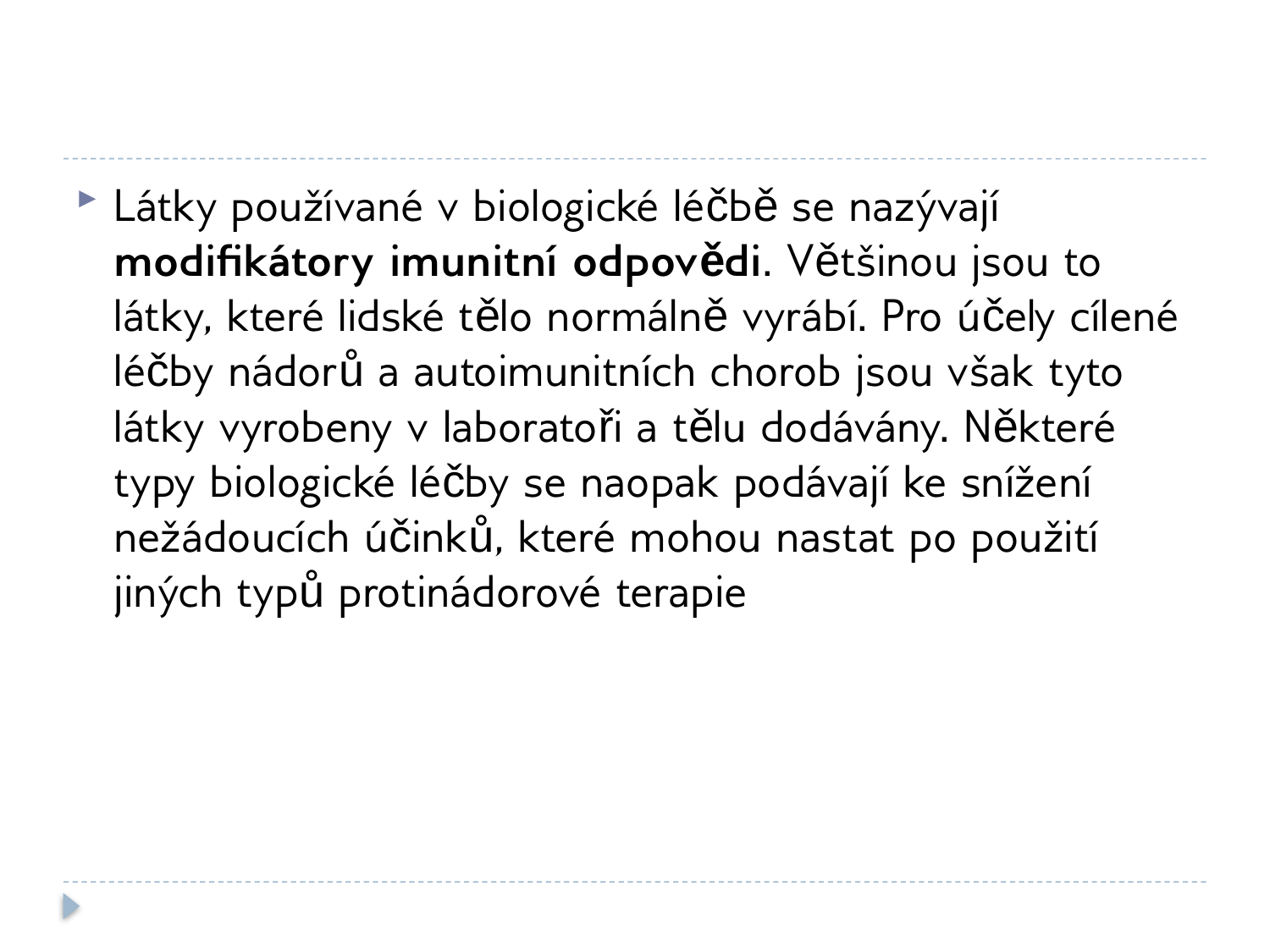

#
Látky používané v biologické léčbě se nazývají modifikátory imunitní odpovědi. Většinou jsou to látky, které lidské tělo normálně vyrábí. Pro účely cílené léčby nádorů a autoimunitních chorob jsou však tyto látky vyrobeny v laboratoři a tělu dodávány. Některé typy biologické léčby se naopak podávají ke snížení nežádoucích účinků, které mohou nastat po použití jiných typů protinádorové terapie